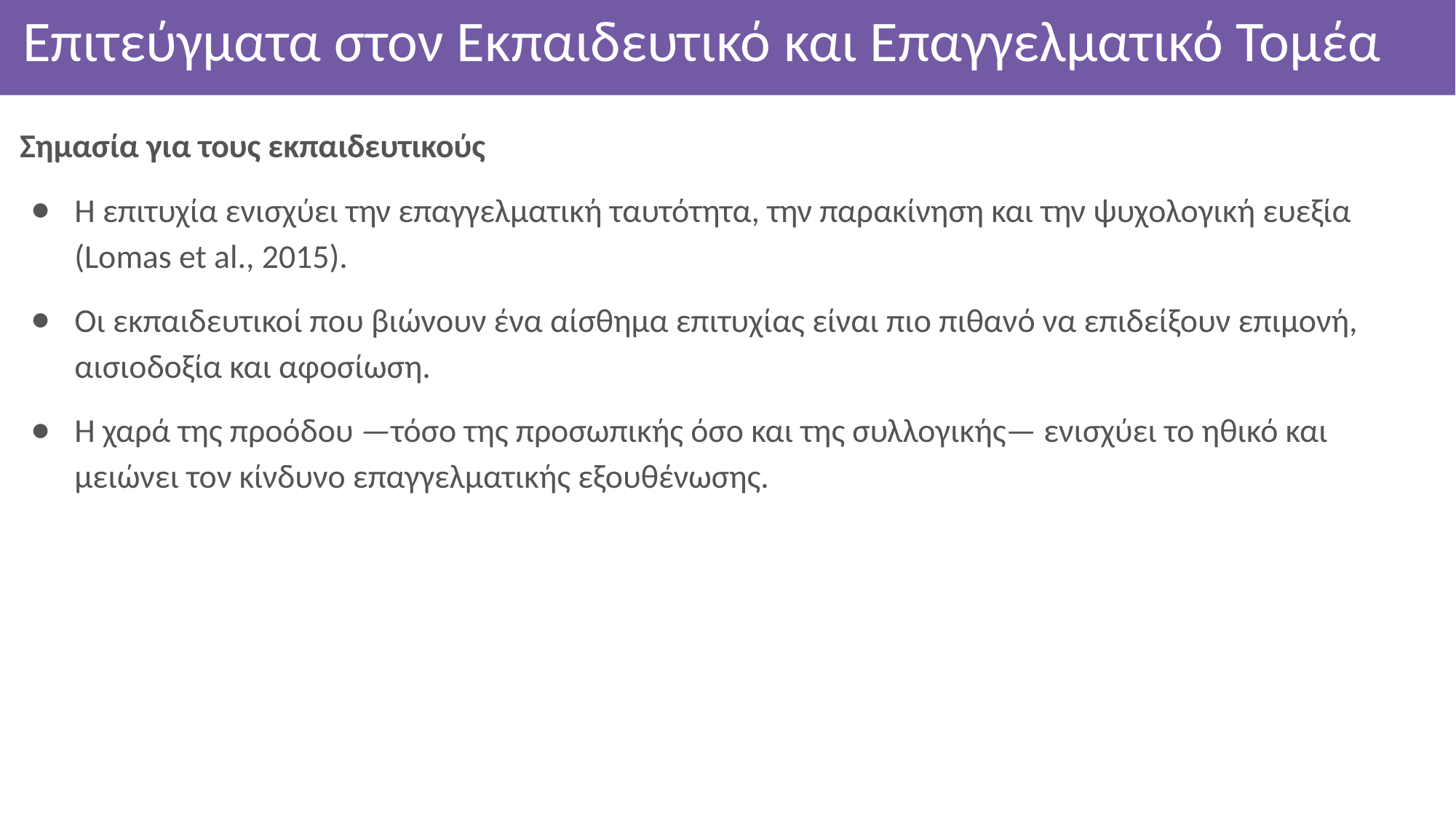

# Επιτεύγματα στον Εκπαιδευτικό και Επαγγελματικό Τομέα
Σημασία για τους εκπαιδευτικούς
Η επιτυχία ενισχύει την επαγγελματική ταυτότητα, την παρακίνηση και την ψυχολογική ευεξία (Lomas et al., 2015).
Οι εκπαιδευτικοί που βιώνουν ένα αίσθημα επιτυχίας είναι πιο πιθανό να επιδείξουν επιμονή, αισιοδοξία και αφοσίωση.
Η χαρά της προόδου —τόσο της προσωπικής όσο και της συλλογικής— ενισχύει το ηθικό και μειώνει τον κίνδυνο επαγγελματικής εξουθένωσης.